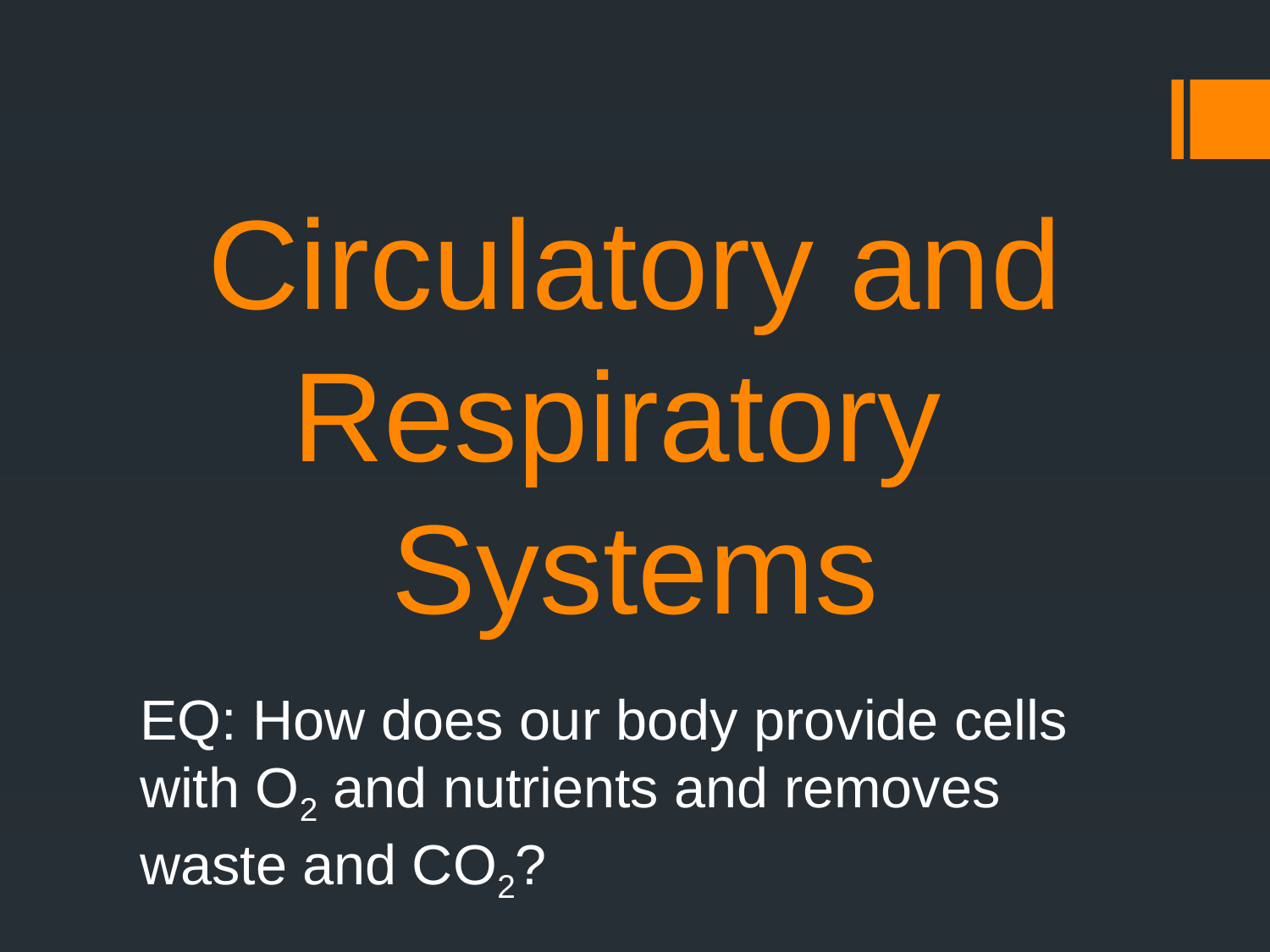

# Circulatory and Respiratory  Systems
EQ: How does our body provide cells with O2 and nutrients and removes waste and CO2?